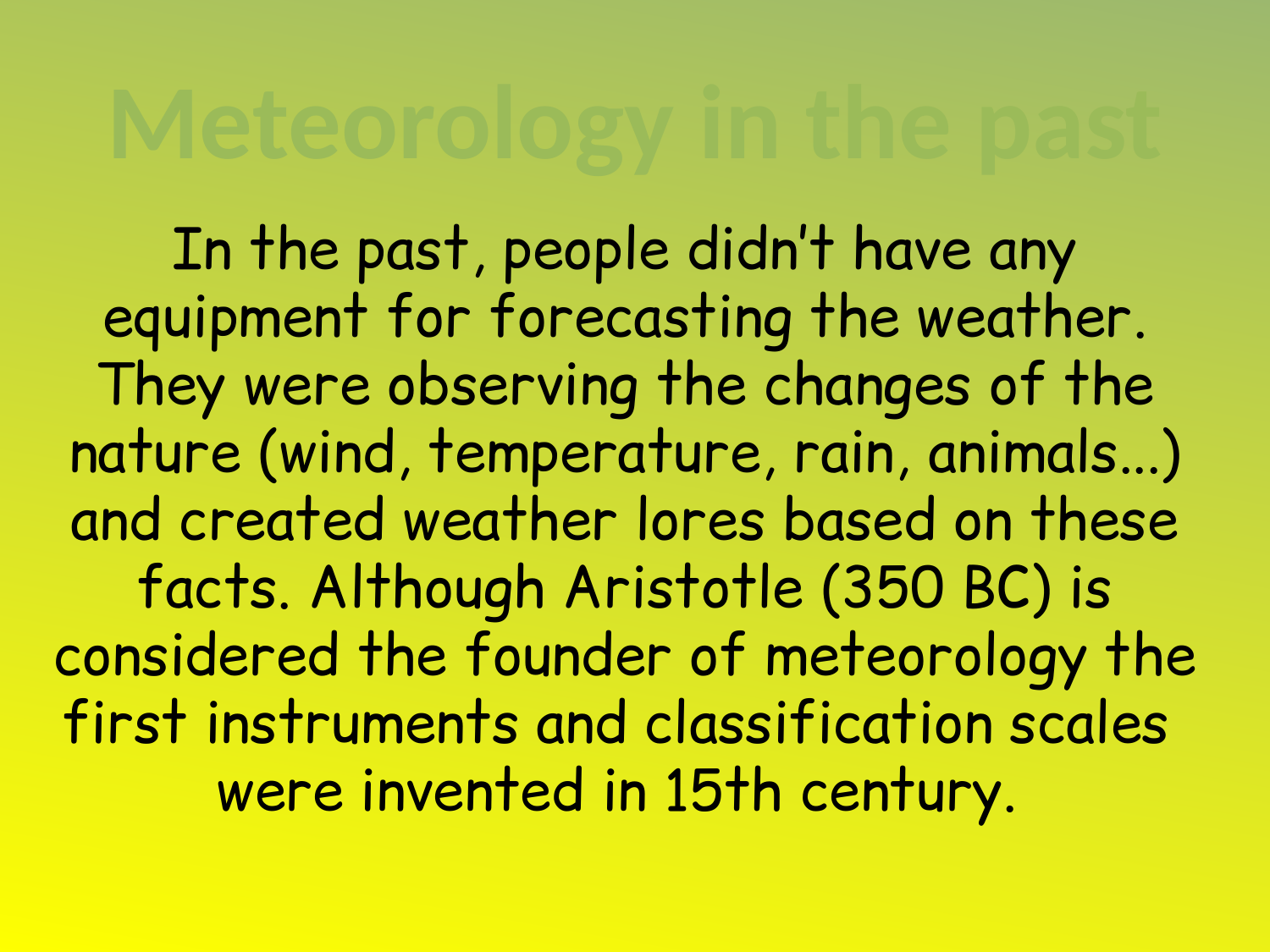

Meteorology in the past
In the past, people didn’t have any equipment for forecasting the weather. They were observing the changes of the nature (wind, temperature, rain, animals...) and created weather lores based on these facts. Although Aristotle (350 BC) is considered the founder of meteorology the first instruments and classification scales  were invented in 15th century.